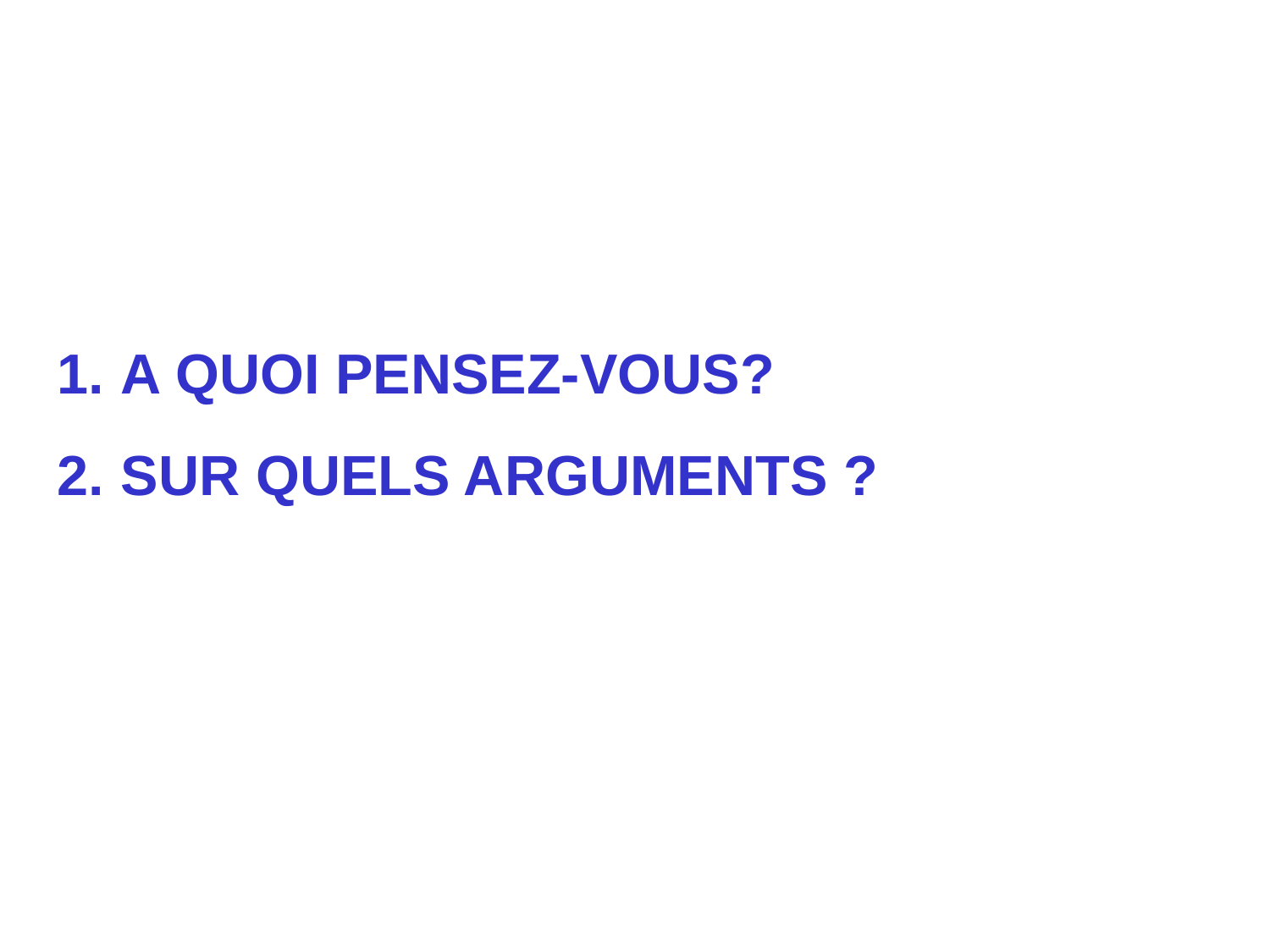

A QUOI PENSEZ-VOUS?
SUR QUELS ARGUMENTS ?